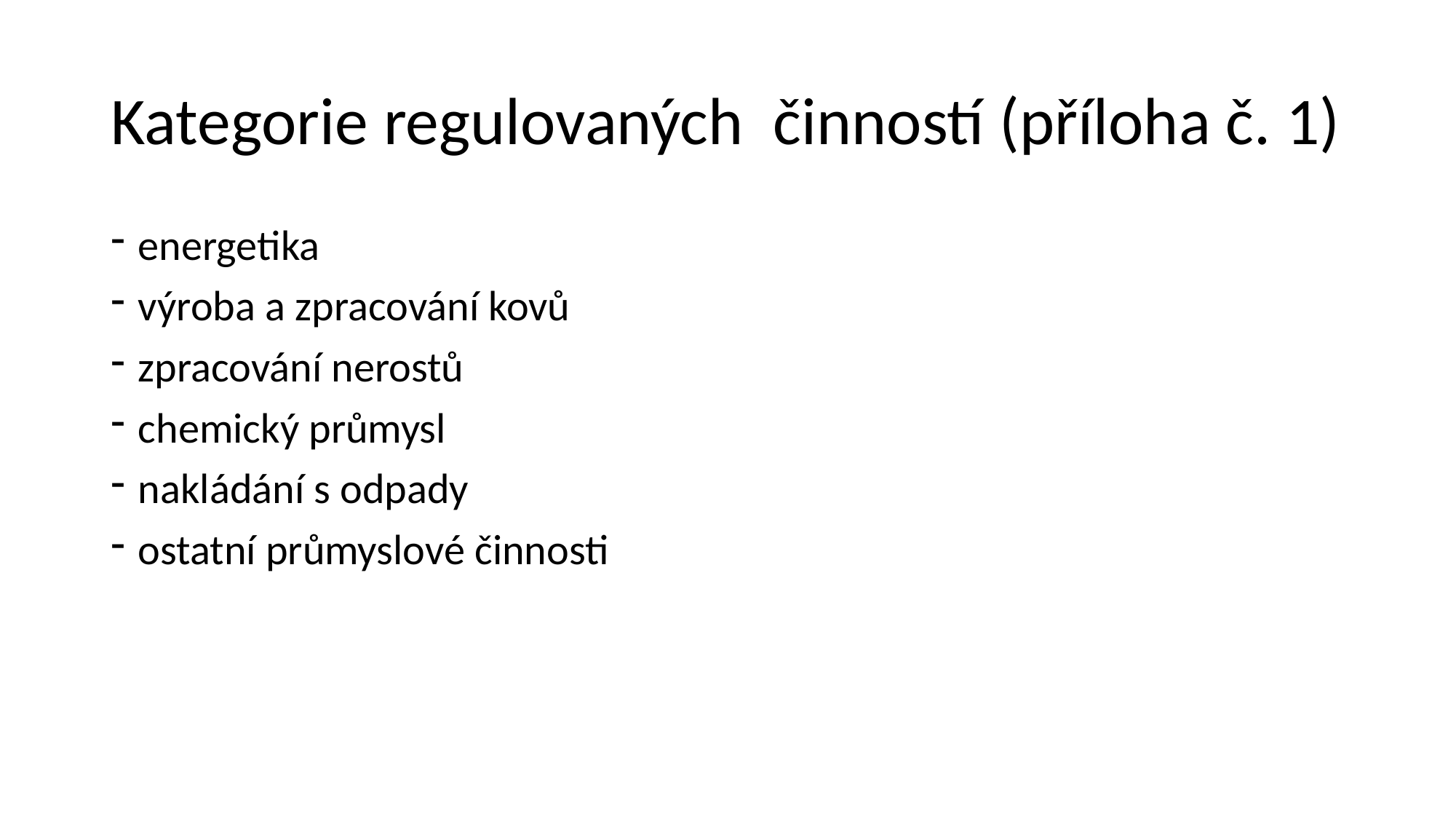

# Kategorie regulovaných  činností (příloha č. 1)
energetika
výroba a zpracování kovů
zpracování nerostů
chemický průmysl
nakládání s odpady
ostatní průmyslové činnosti